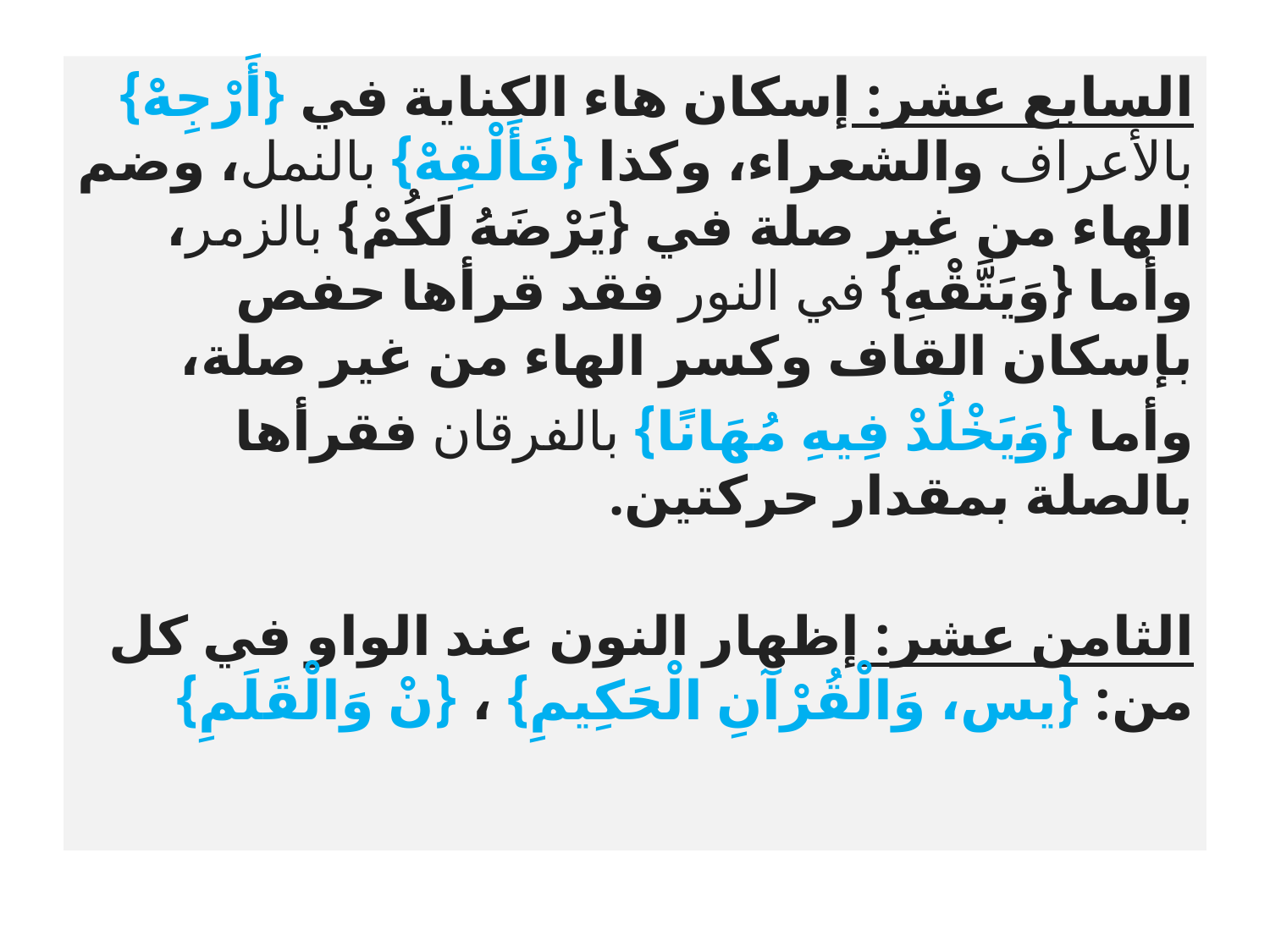

السابع عشر: إسكان هاء الكناية في {أَرْجِهْ} بالأعراف والشعراء، وكذا {فَأَلْقِهْ} بالنمل، وضم الهاء من غير صلة في {يَرْضَهُ لَكُمْ} بالزمر، وأما {وَيَتَّقْهِ} في النور فقد قرأها حفص بإسكان القاف وكسر الهاء من غير صلة،
وأما {وَيَخْلُدْ فِيهِ مُهَانًا} بالفرقان فقرأها بالصلة بمقدار حركتين.
الثامن عشر: إظهار النون عند الواو في كل من: {يس، وَالْقُرْآنِ الْحَكِيمِ} ، {نْ وَالْقَلَمِ}